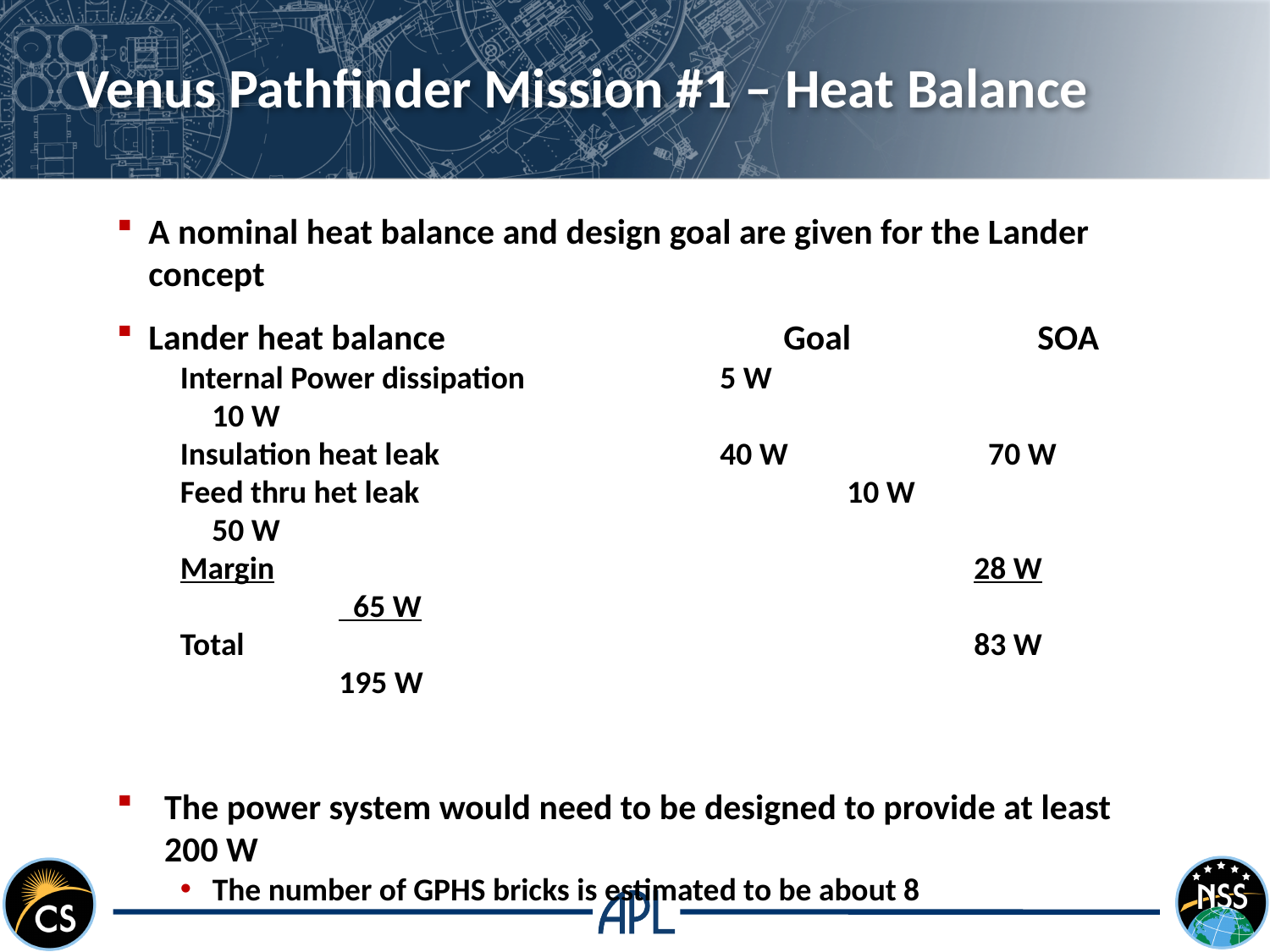

# Venus Pathfinder Mission #1 – Heat Balance
A nominal heat balance and design goal are given for the Lander concept
Lander heat balance			Goal		SOA
Internal Power dissipation		5 W 		 	 10 W
Insulation heat leak			40 W  		  70 W
Feed thru het leak				10 W		  50 W
Margin						28 W		  65 W
Total						83 W		195 W

The power system would need to be designed to provide at least 200 W
The number of GPHS bricks is estimated to be about 8